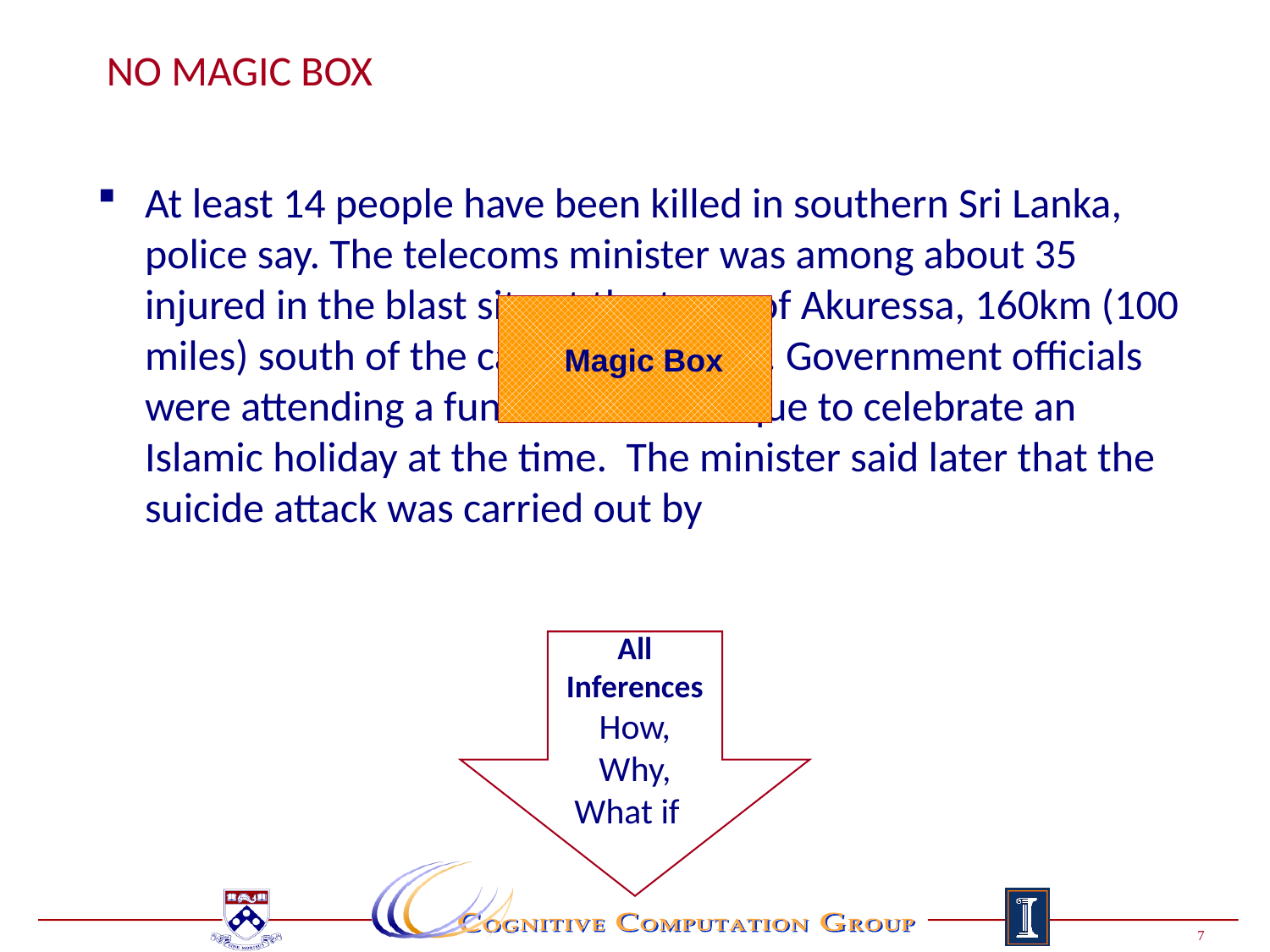

# No Magic Box
At least 14 people have been killed in southern Sri Lanka, police say. The telecoms minister was among about 35 injured in the blast site at the town of Akuressa, 160km (100 miles) south of the capital, Colombo. Government officials were attending a function at a mosque to celebrate an Islamic holiday at the time.  The minister said later that the suicide attack was carried out by

      Magic Box

All Inferences
How, Why, What if